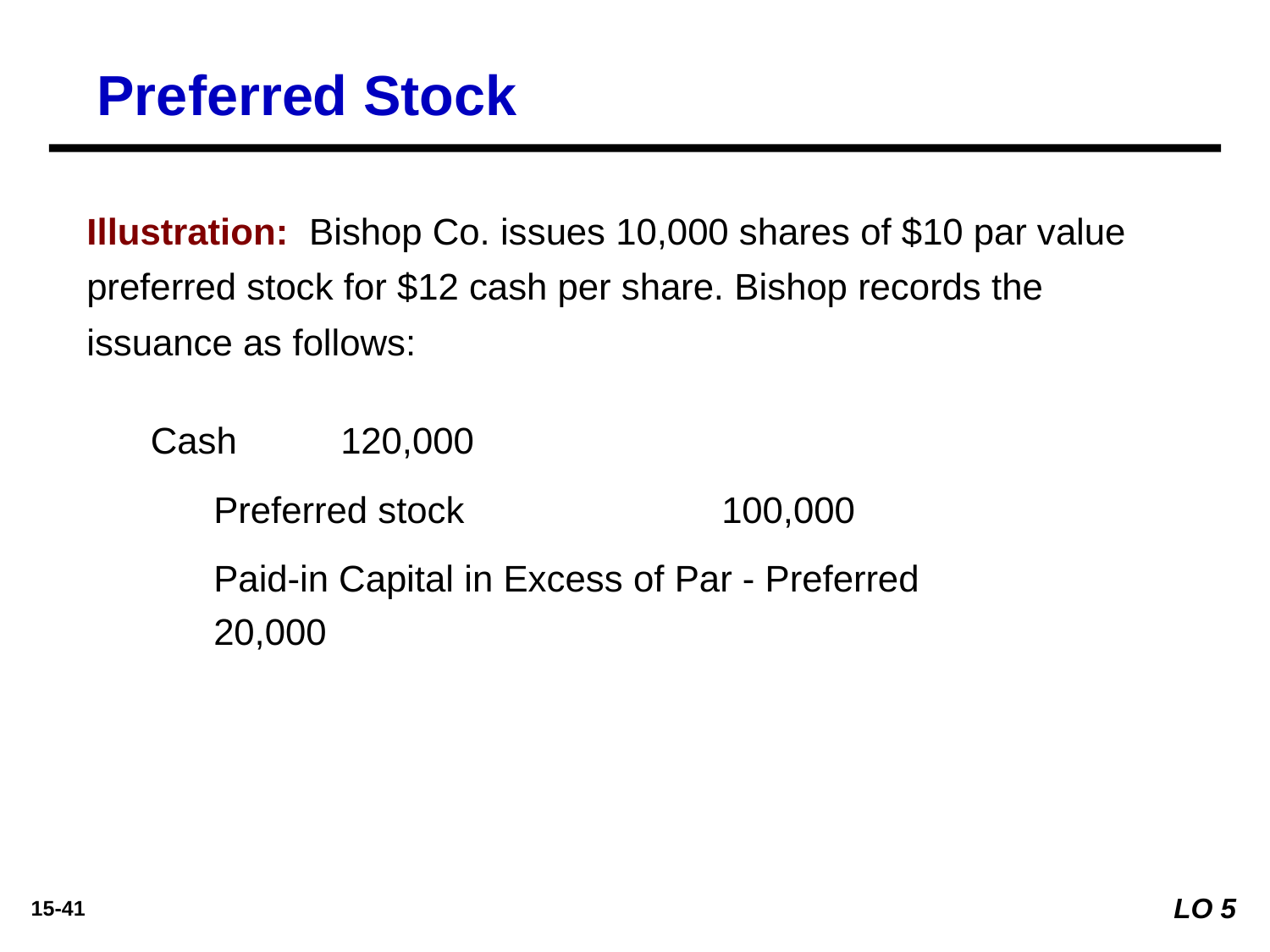

Preferred Stock

Illustration:  Bishop Co. issues 10,000 shares of $10 par value preferred stock for $12 cash per share. Bishop records the issuance as follows:
Cash 	120,000
	Preferred stock 		100,000
	Paid-in Capital in Excess of Par - Preferred		20,000
LO 5